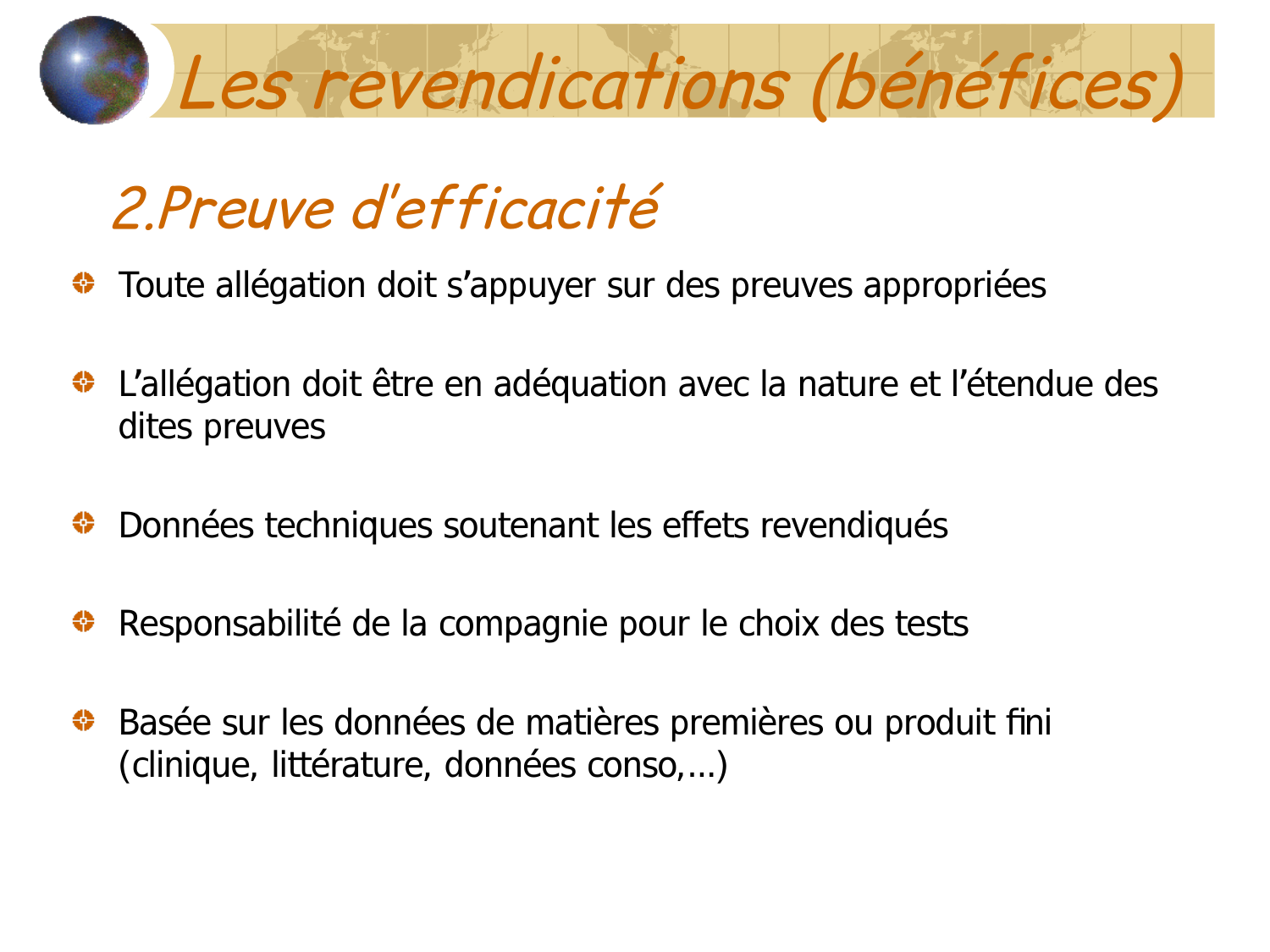

Les revendications (bénéfices)
# 2.Preuve d’efficacité
Toute allégation doit s’appuyer sur des preuves appropriées

L’allégation doit être en adéquation avec la nature et l’étendue des dites preuves

Données techniques soutenant les effets revendiqués

Responsabilité de la compagnie pour le choix des tests

Basée sur les données de matières premières ou produit fini (clinique, littérature, données conso,…)